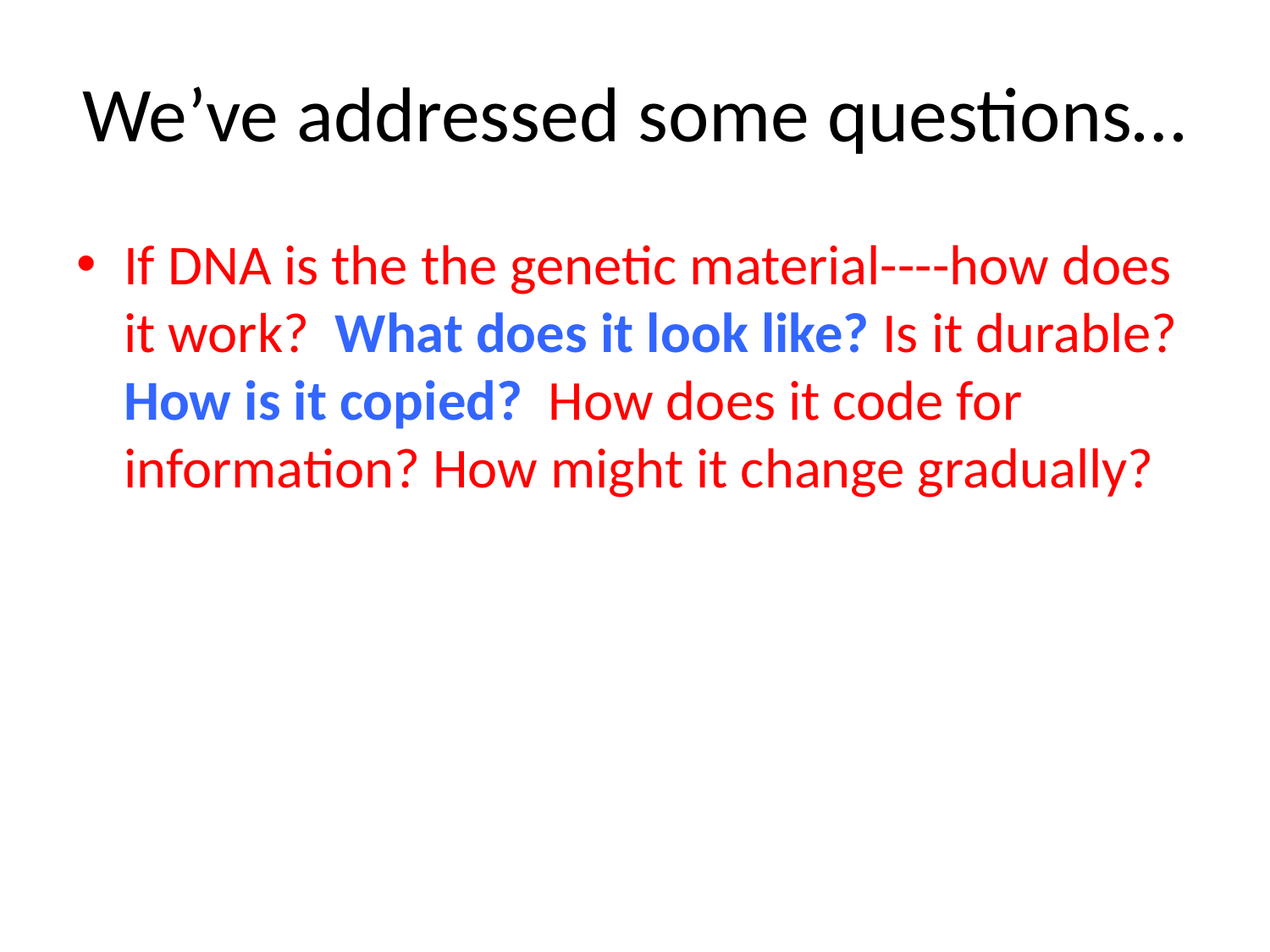

# We’ve addressed some questions…
If DNA is the the genetic material----how does it work?  What does it look like? Is it durable? How is it copied?  How does it code for information? How might it change gradually?